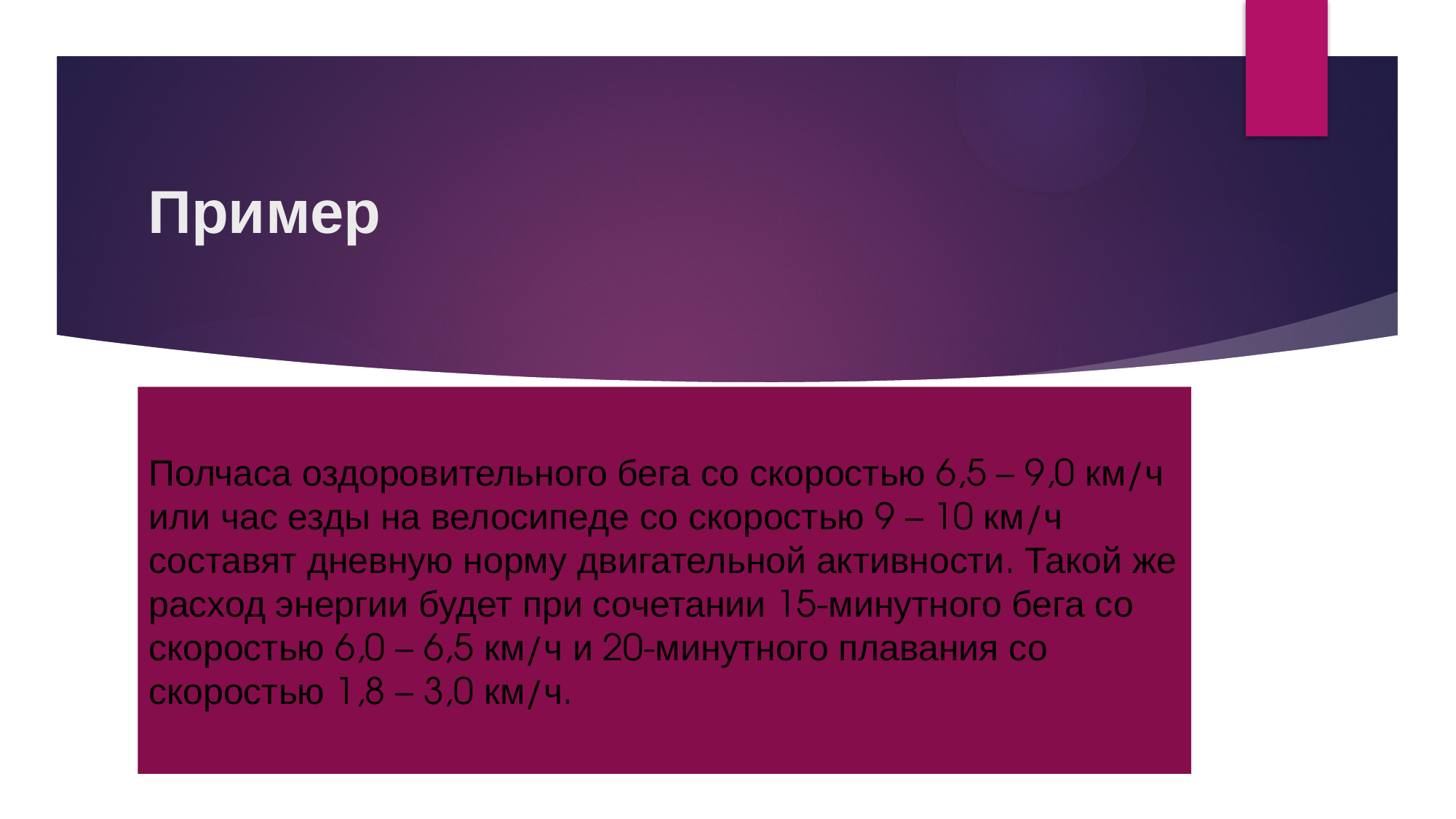

# Пример
Полчаса оздоровительного бега со скоростью 6,5 – 9,0 км/ч или час езды на велосипеде со скоростью 9 – 10 км/ч составят дневную норму двигательной активности. Такой же расход энергии будет при сочетании 15-минутного бега со скоростью 6,0 – 6,5 км/ч и 20-минутного плавания со скоростью 1,8 – 3,0 км/ч.